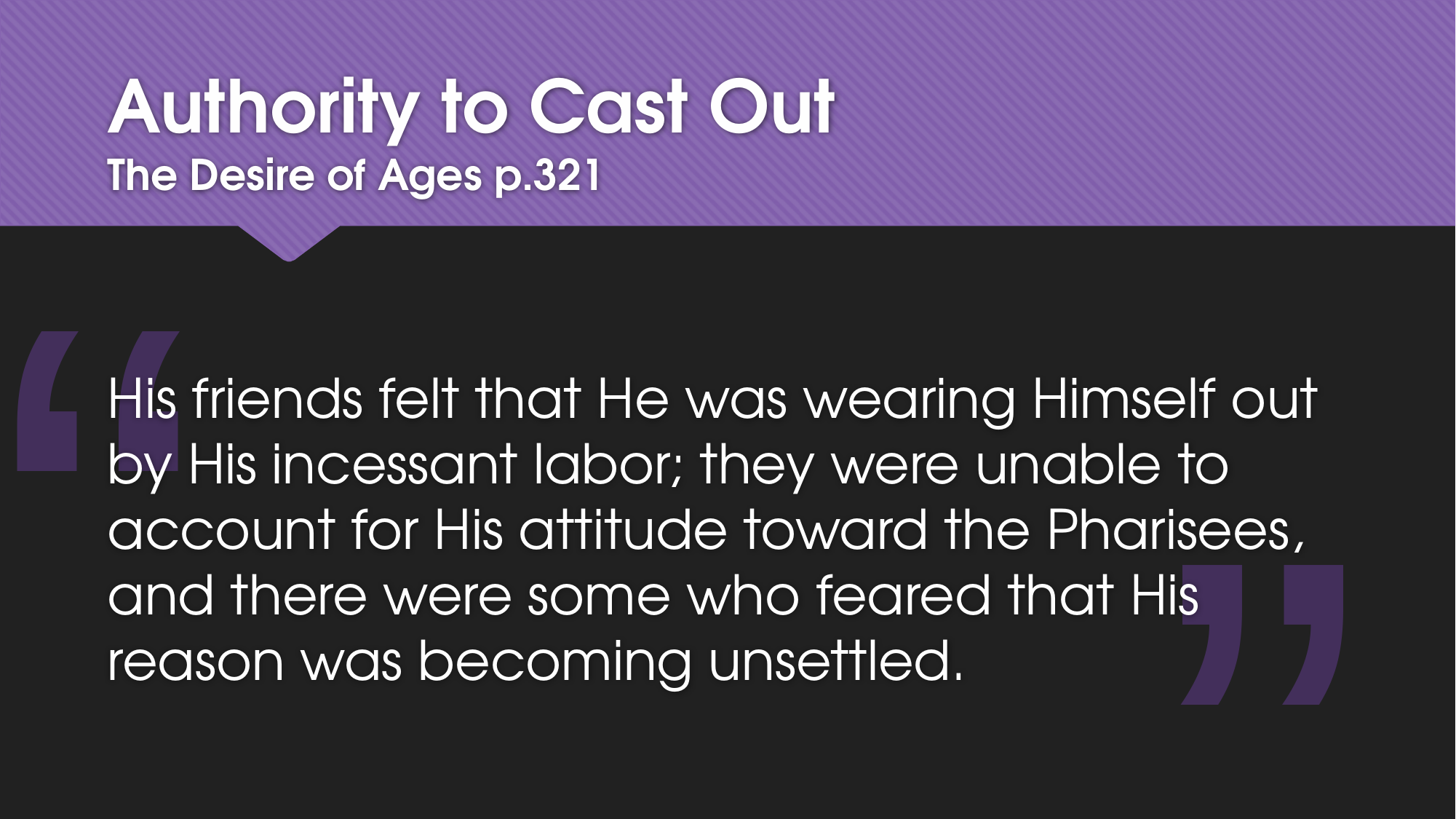

# Authority to Cast Out The Desire of Ages p.321
“
His friends felt that He was wearing Himself out by His incessant labor; they were unable to account for His attitude toward the Pharisees, and there were some who feared that His reason was becoming unsettled.
”